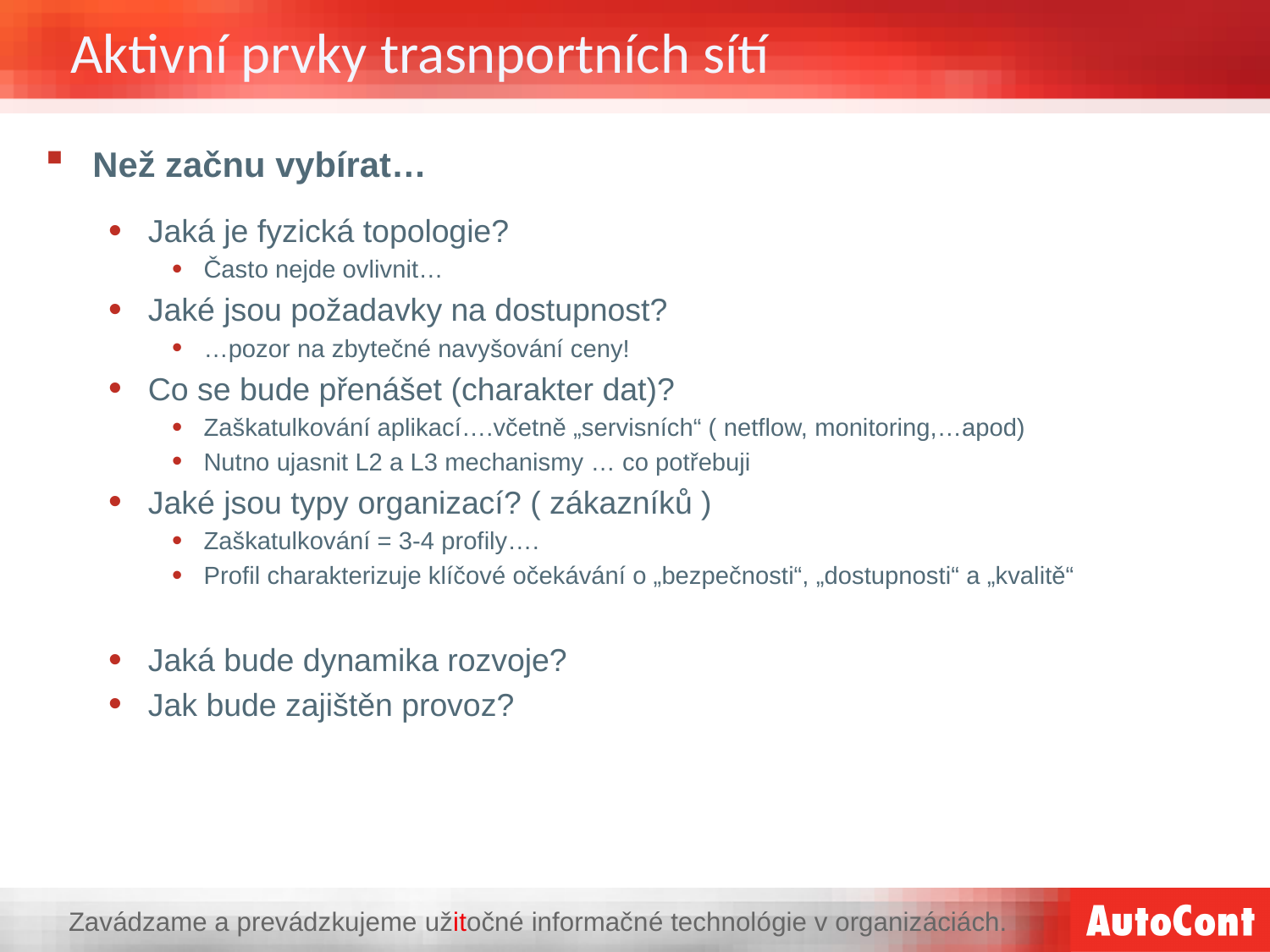

# Aktivní prvky trasnportních sítí
Než začnu vybírat…

Jaká je fyzická topologie?
Často nejde ovlivnit…
Jaké jsou požadavky na dostupnost?
…pozor na zbytečné navyšování ceny!
Co se bude přenášet (charakter dat)?
Zaškatulkování aplikací….včetně „servisních“ ( netflow, monitoring,…apod)
Nutno ujasnit L2 a L3 mechanismy … co potřebuji
Jaké jsou typy organizací? ( zákazníků )
Zaškatulkování = 3-4 profily….
Profil charakterizuje klíčové očekávání o „bezpečnosti“, „dostupnosti“ a „kvalitě“

Jaká bude dynamika rozvoje?
Jak bude zajištěn provoz?